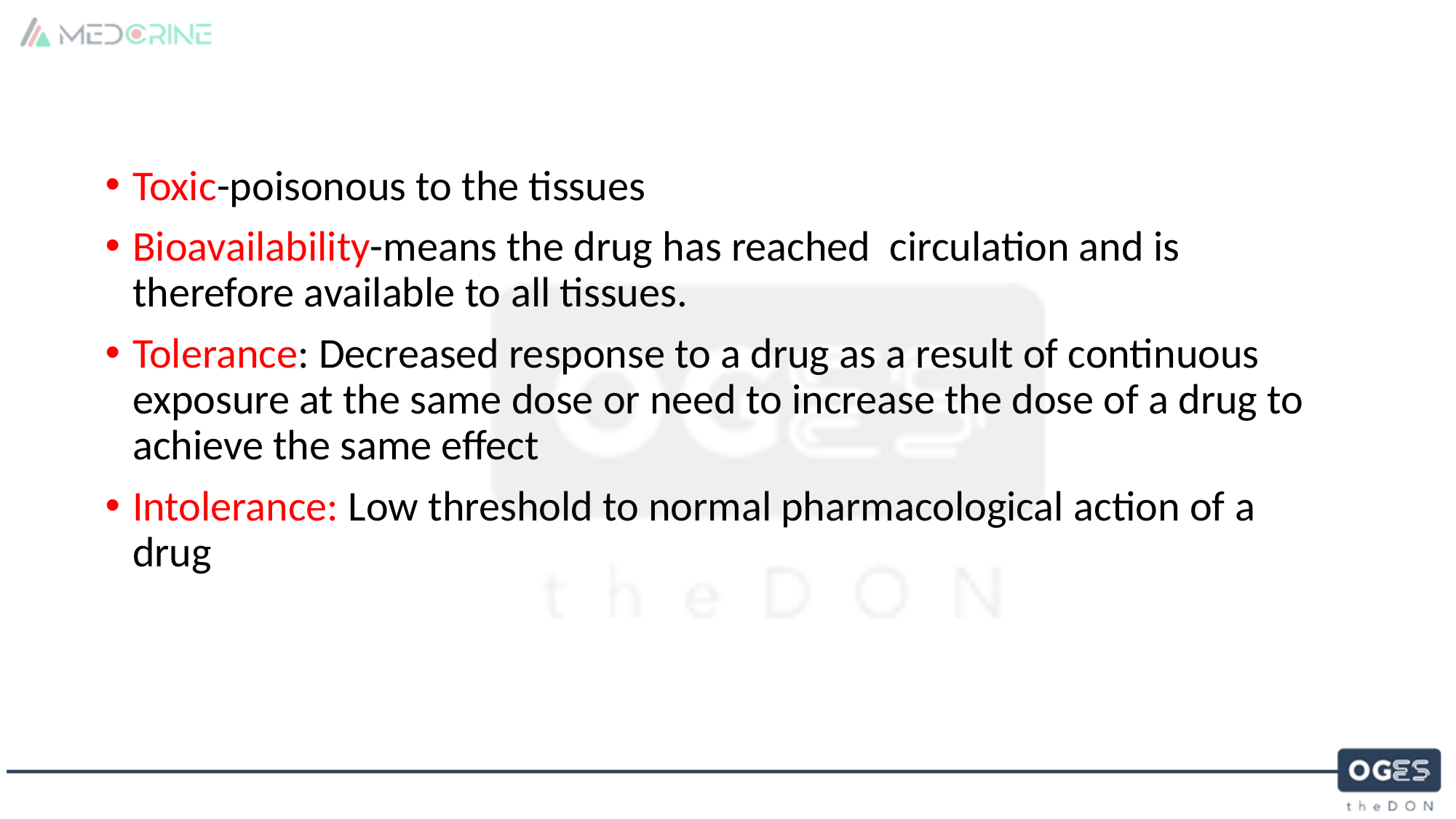

Toxic-poisonous to the tissues
Bioavailability-means the drug has reached  circulation and is therefore available to all tissues.
Tolerance: Decreased response to a drug as a result of continuous exposure at the same dose or need to increase the dose of a drug to achieve the same effect
Intolerance: Low threshold to normal pharmacological action of a drug